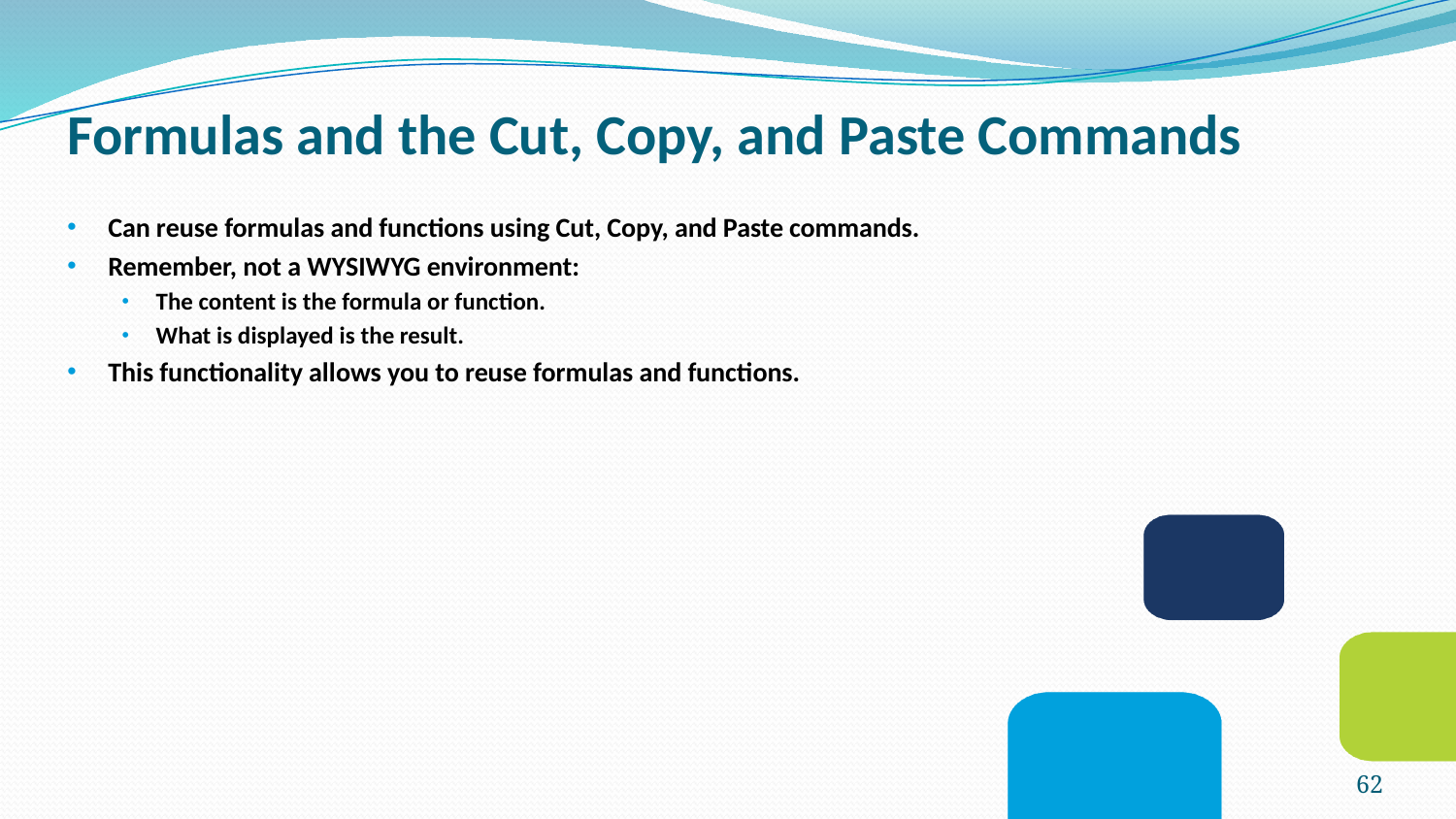

# Formulas and the Cut, Copy, and Paste Commands
Can reuse formulas and functions using Cut, Copy, and Paste commands.
Remember, not a WYSIWYG environment:
The content is the formula or function.
What is displayed is the result.
This functionality allows you to reuse formulas and functions.
62